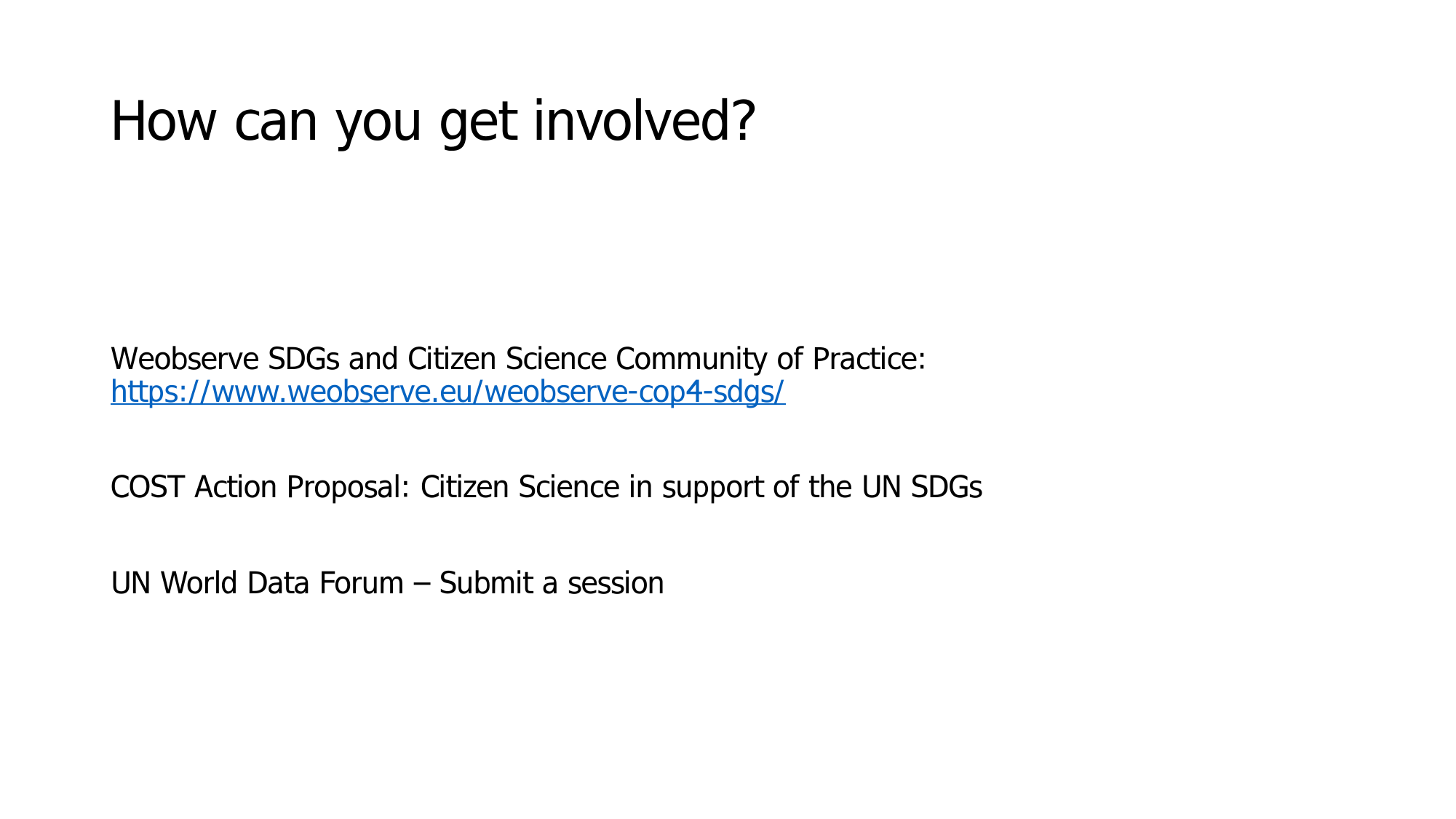

# How can you get involved?

Weobserve SDGs and Citizen Science Community of Practice: https://www.weobserve.eu/weobserve-cop4-sdgs/

COST Action Proposal: Citizen Science in support of the UN SDGs

UN World Data Forum – Submit a session